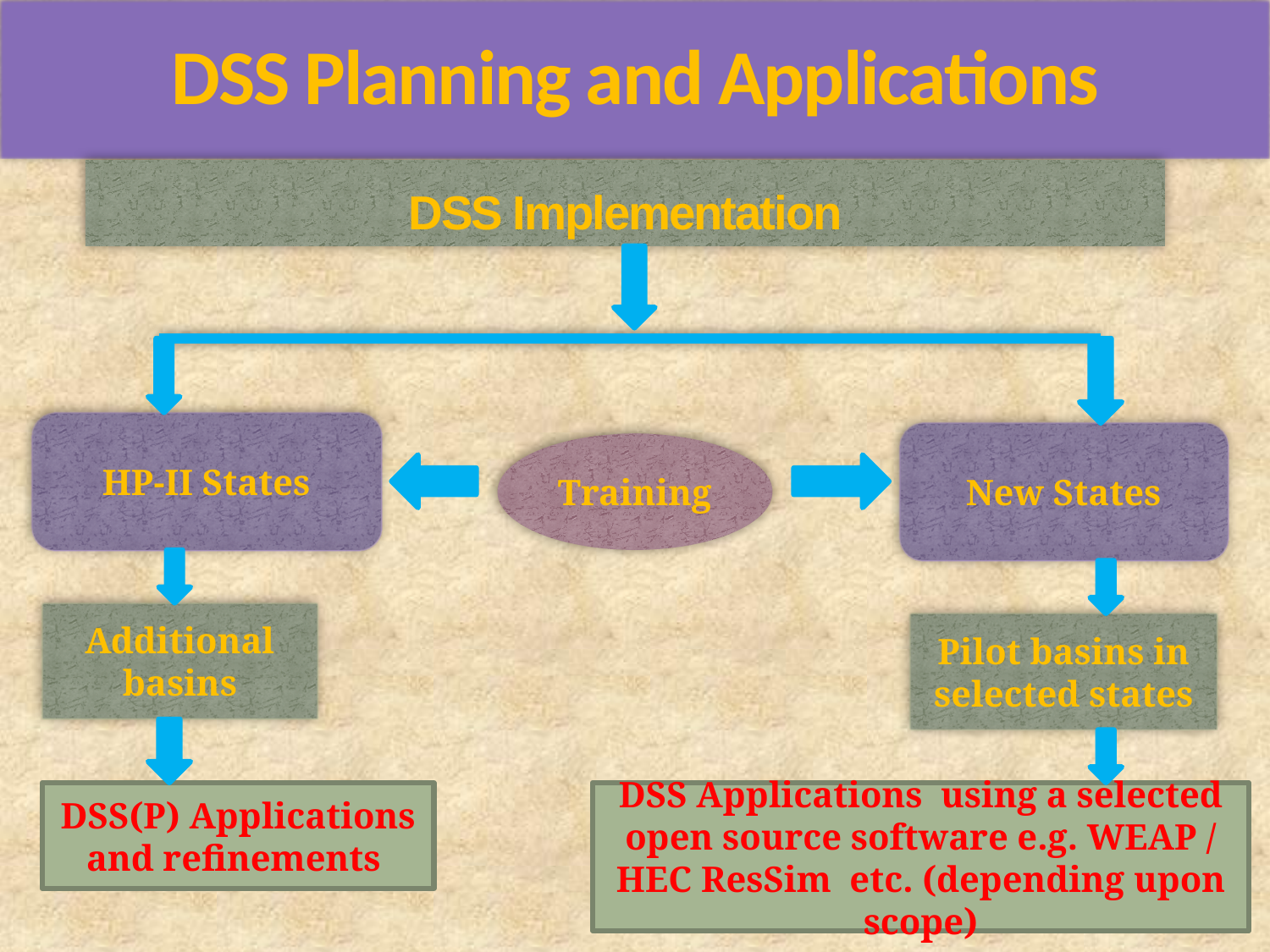

DSS Planning and Applications
DSS Implementation

HP-II States
New States
Training

Additional basins
Pilot basins in selected states

DSS(P) Applications and refinements
DSS Applications  using a selected open source software e.g. WEAP / HEC ResSim  etc. (depending upon scope)